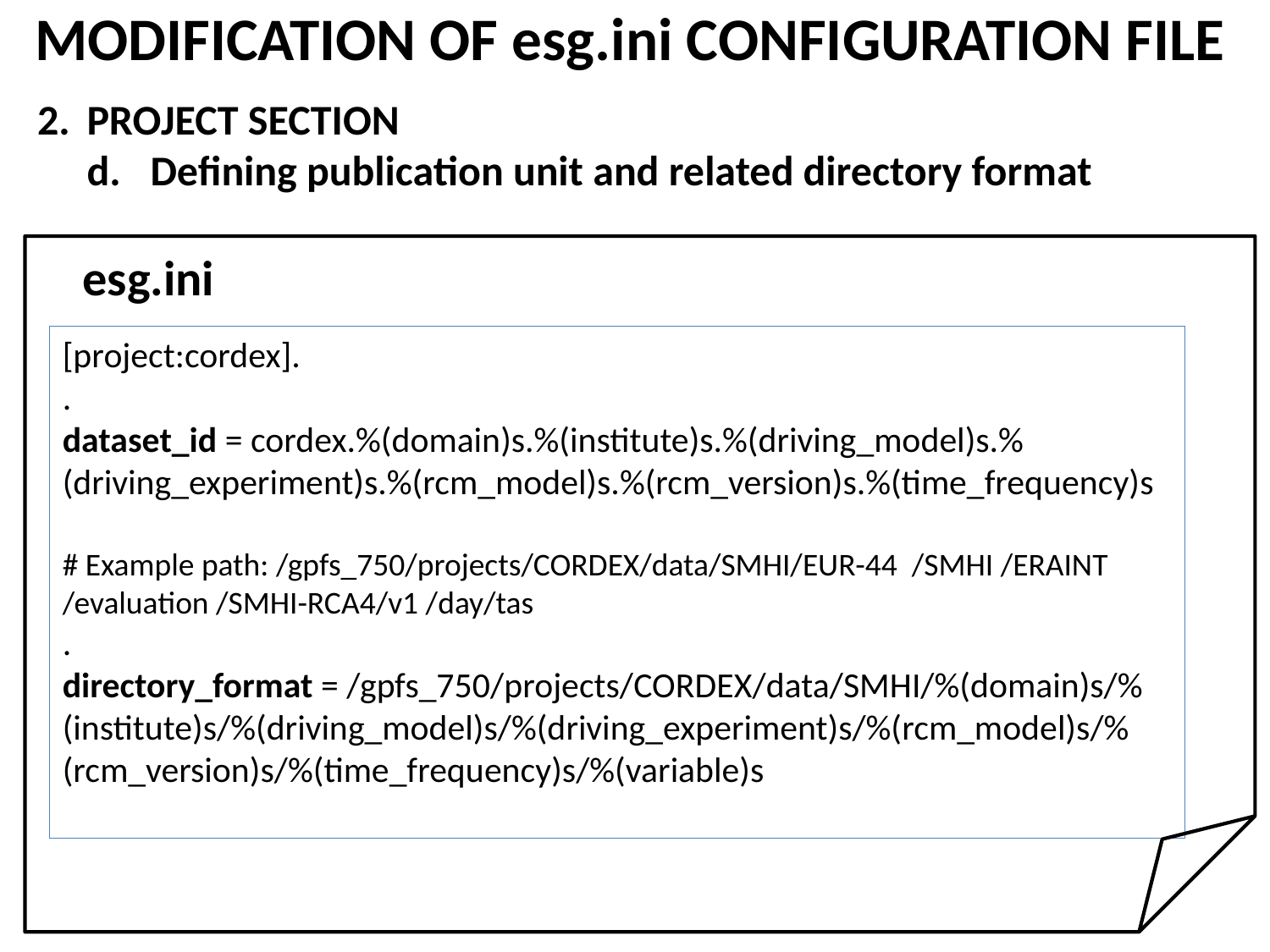

# MODIFICATION OF esg.ini CONFIGURATION FILE
PROJECT SECTION
Defining publication unit and related directory format

esg.ini
[project:cordex].
.
dataset_id = cordex.%(domain)s.%(institute)s.%(driving_model)s.%(driving_experiment)s.%(rcm_model)s.%(rcm_version)s.%(time_frequency)s

# Example path: /gpfs_750/projects/CORDEX/data/SMHI/EUR-44  /SMHI /ERAINT /evaluation /SMHI-RCA4/v1 /day/tas
.
directory_format = /gpfs_750/projects/CORDEX/data/SMHI/%(domain)s/%(institute)s/%(driving_model)s/%(driving_experiment)s/%(rcm_model)s/%(rcm_version)s/%(time_frequency)s/%(variable)s